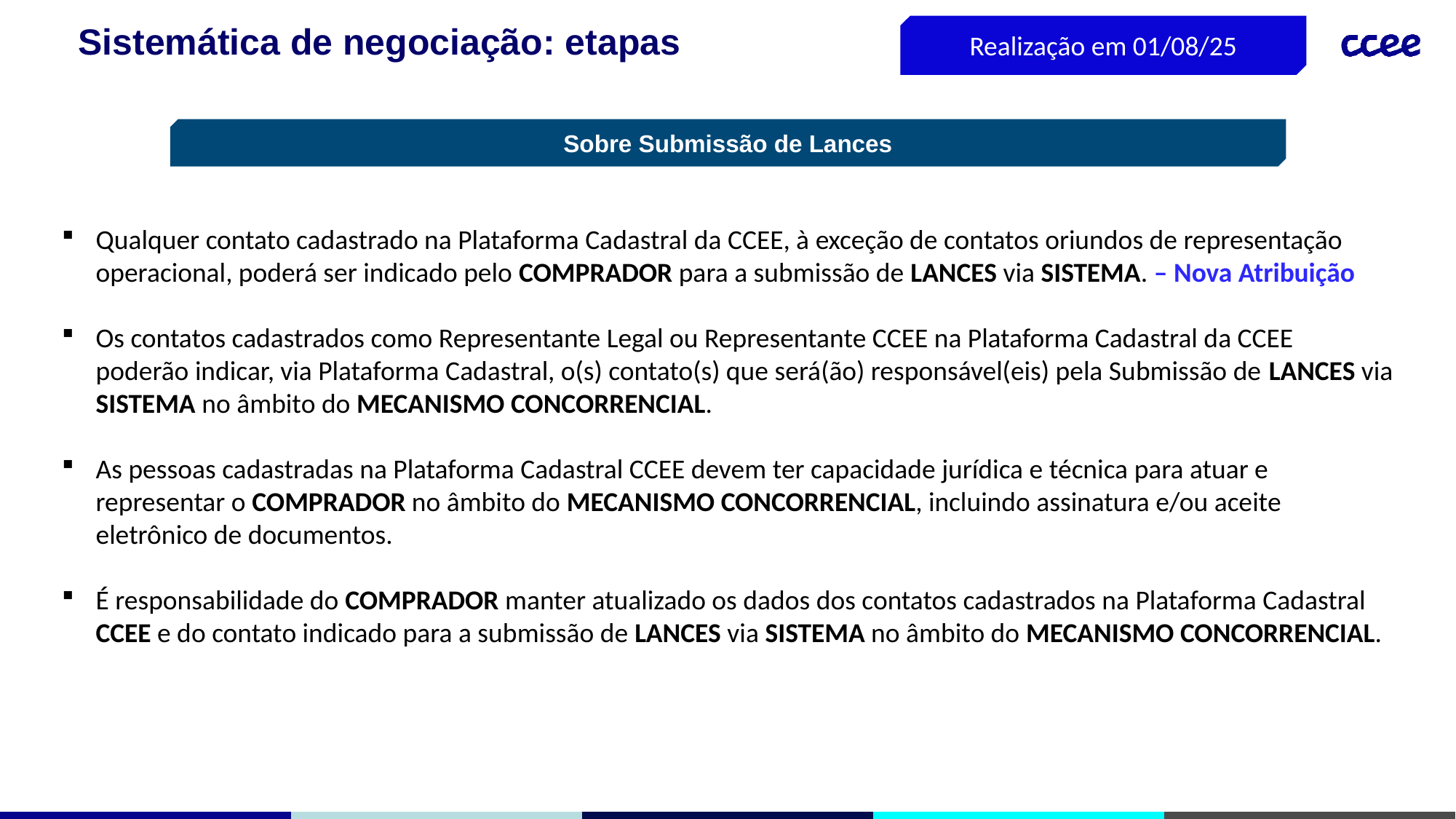

# Sistemática de negociação: etapas

Realização em 01/08/25
Sobre Submissão de Lances
Qualquer contato cadastrado na Plataforma Cadastral da CCEE, à exceção de contatos oriundos de representação operacional, poderá ser indicado pelo COMPRADOR para a submissão de LANCES via SISTEMA. – Nova Atribuição

Os contatos cadastrados como Representante Legal ou Representante CCEE na Plataforma Cadastral da CCEE poderão indicar, via Plataforma Cadastral, o(s) contato(s) que será(ão) responsável(eis) pela Submissão de LANCES via SISTEMA no âmbito do MECANISMO CONCORRENCIAL.

As pessoas cadastradas na Plataforma Cadastral CCEE devem ter capacidade jurídica e técnica para atuar e representar o COMPRADOR no âmbito do MECANISMO CONCORRENCIAL, incluindo assinatura e/ou aceite eletrônico de documentos.

É responsabilidade do COMPRADOR manter atualizado os dados dos contatos cadastrados na Plataforma Cadastral CCEE e do contato indicado para a submissão de LANCES via SISTEMA no âmbito do MECANISMO CONCORRENCIAL.